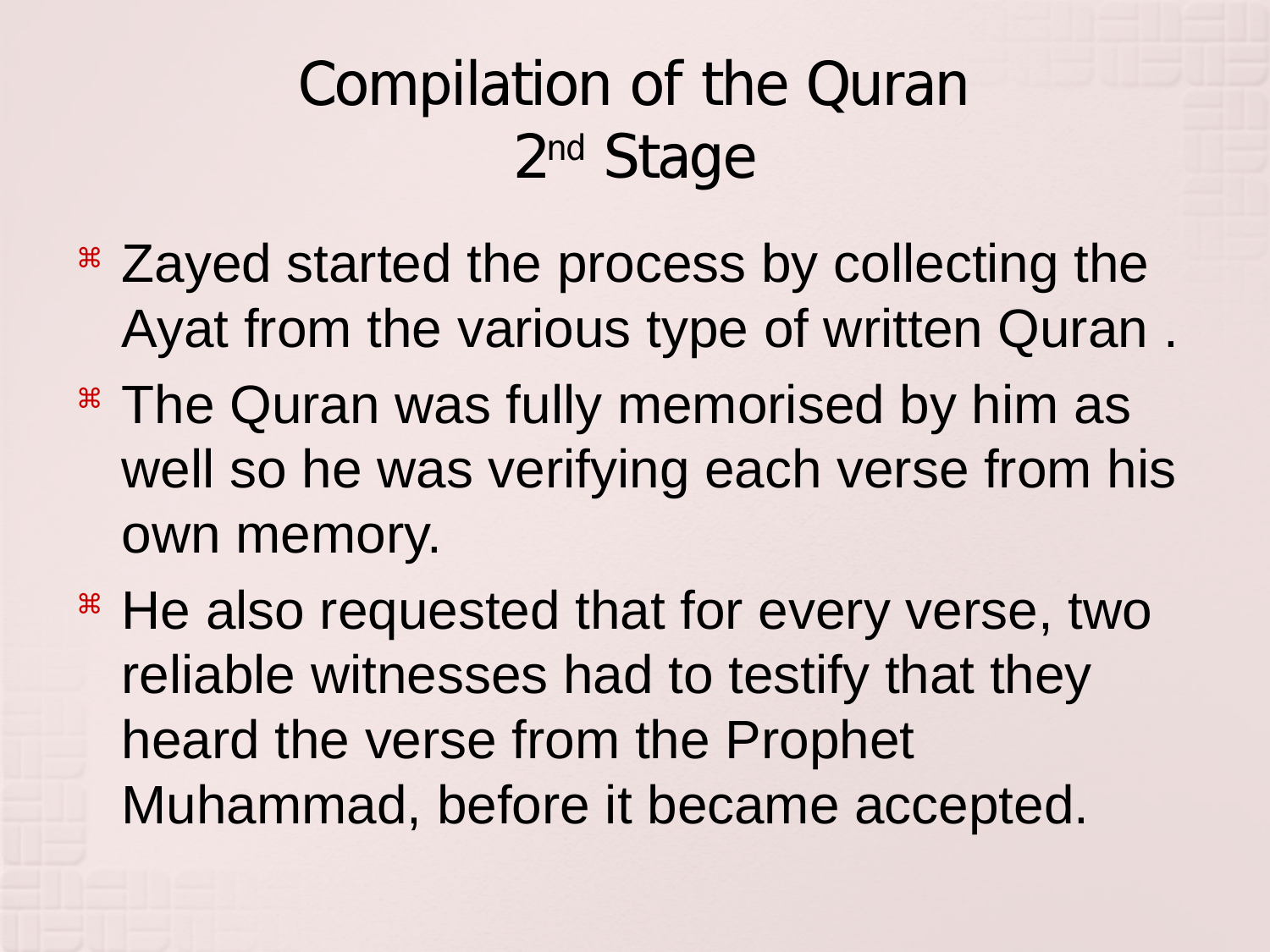

# Compilation of the Quran 2nd Stage
Zayed started the process by collecting the Ayat from the various type of written Quran .
The Quran was fully memorised by him as well so he was verifying each verse from his own memory.
He also requested that for every verse, two reliable witnesses had to testify that they heard the verse from the Prophet Muhammad, before it became accepted.